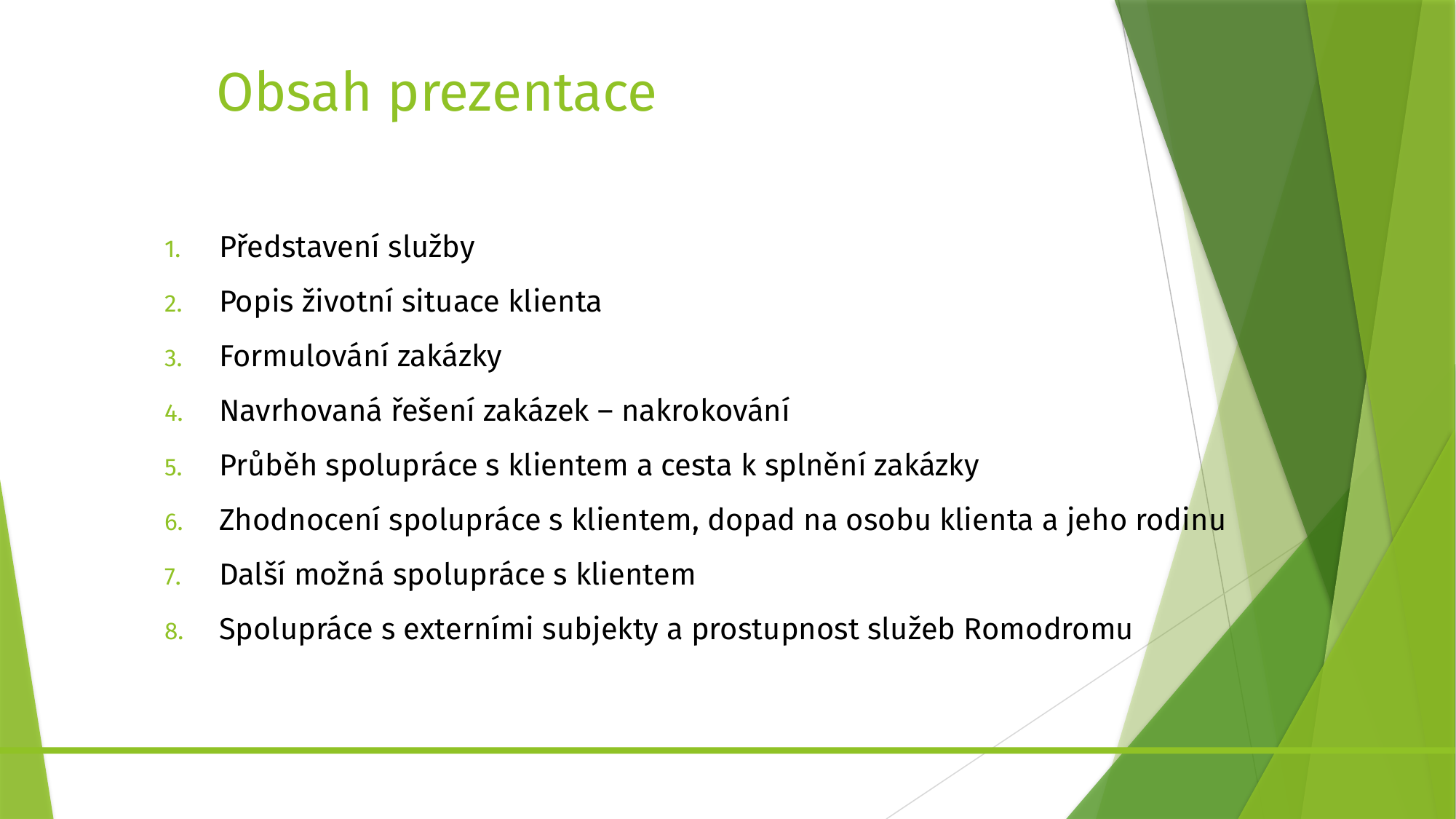

# Obsah prezentace
Představení služby
Popis životní situace klienta
Formulování zakázky
Navrhovaná řešení zakázek – nakrokování
Průběh spolupráce s klientem a cesta k splnění zakázky
Zhodnocení spolupráce s klientem, dopad na osobu klienta a jeho rodinu
Další možná spolupráce s klientem
Spolupráce s externími subjekty a prostupnost služeb Romodromu